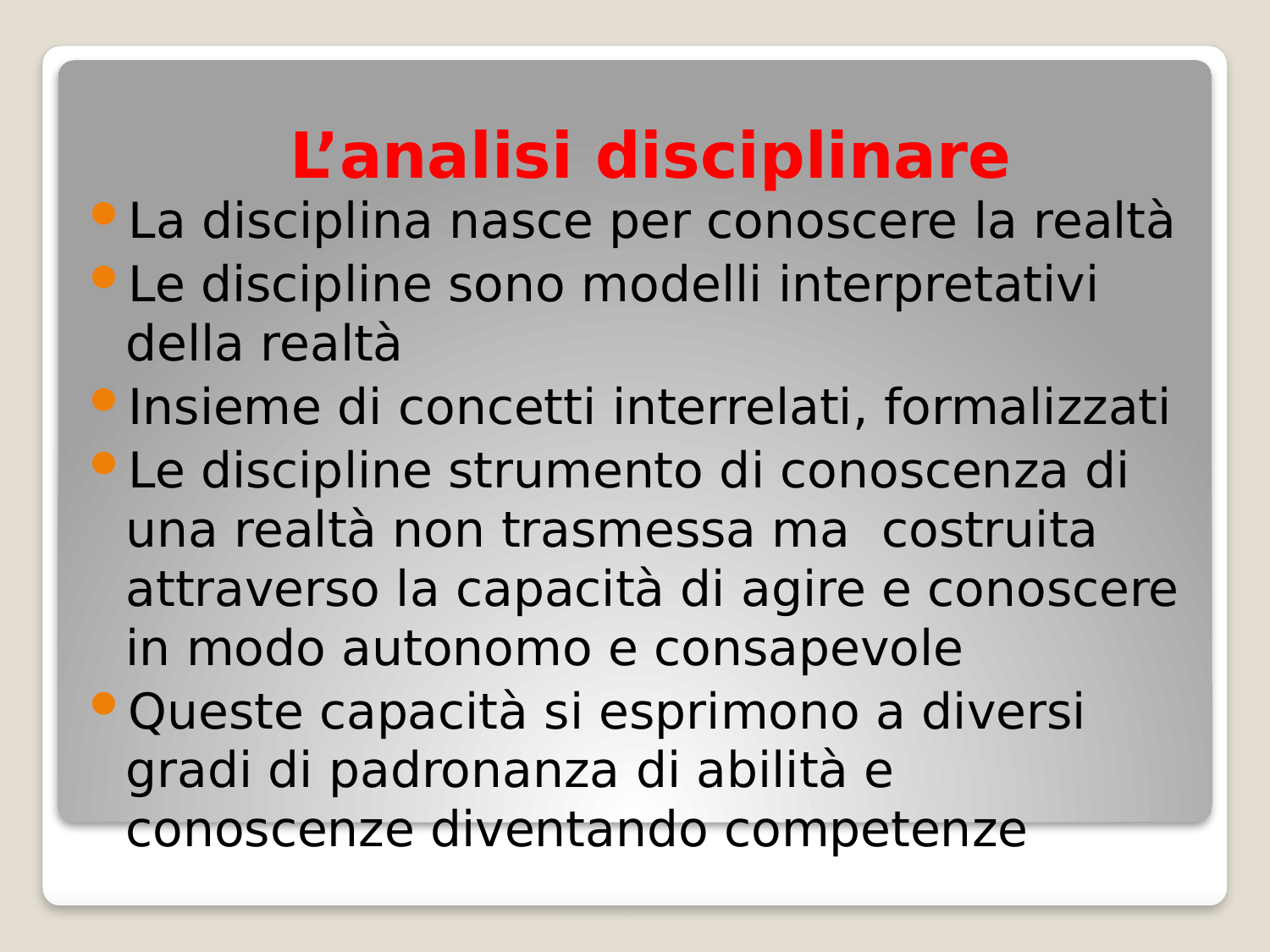

# L’analisi disciplinare
La disciplina nasce per conoscere la realtà
Le discipline sono modelli interpretativi della realtà
Insieme di concetti interrelati, formalizzati
Le discipline strumento di conoscenza di una realtà non trasmessa ma  costruita attraverso la capacità di agire e conoscere in modo autonomo e consapevole
Queste capacità si esprimono a diversi gradi di padronanza di abilità e conoscenze diventando competenze